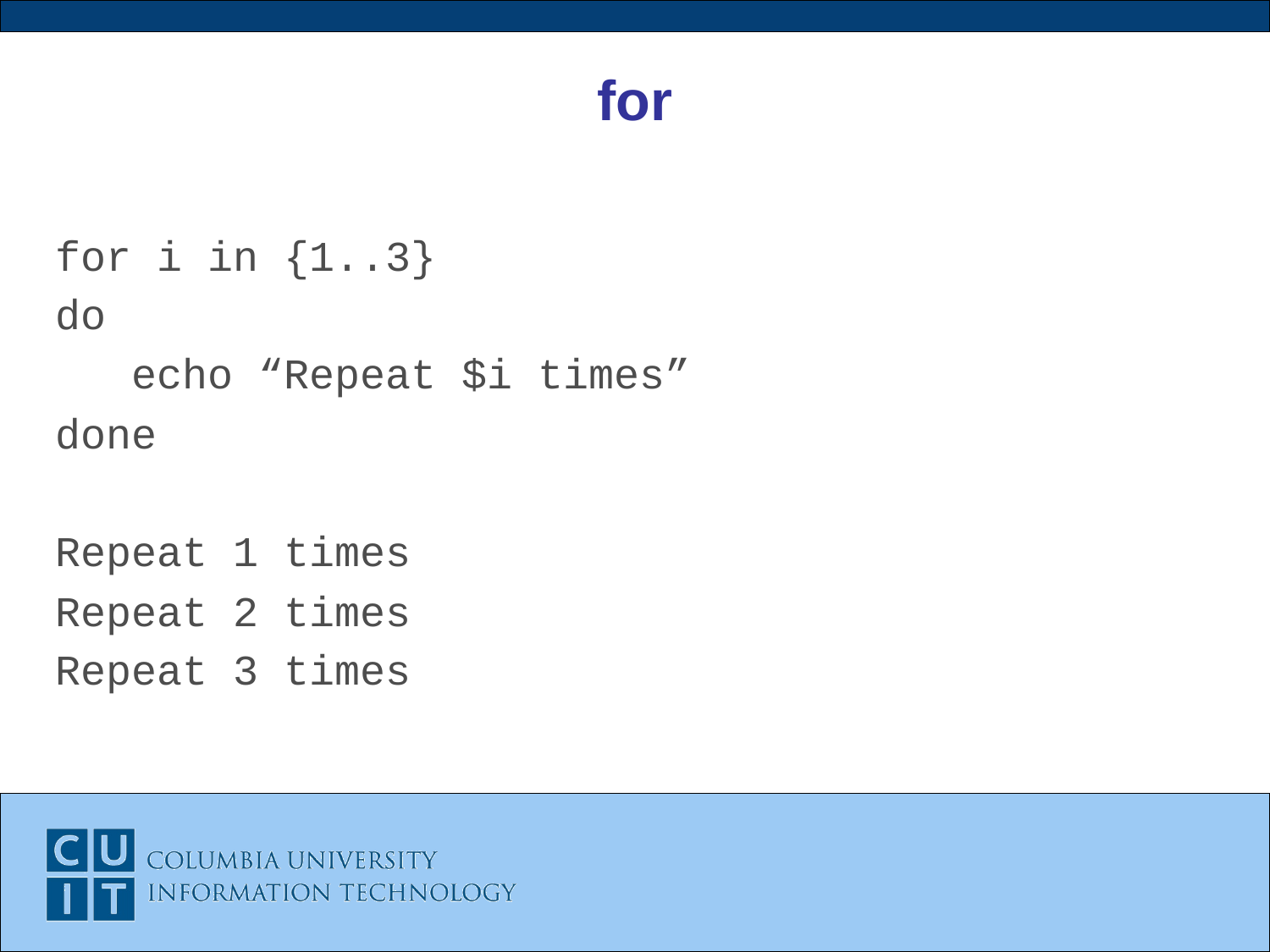

# for
for i in {1..3}
do
   echo “Repeat $i times”
done

Repeat 1 times
Repeat 2 times
Repeat 3 times